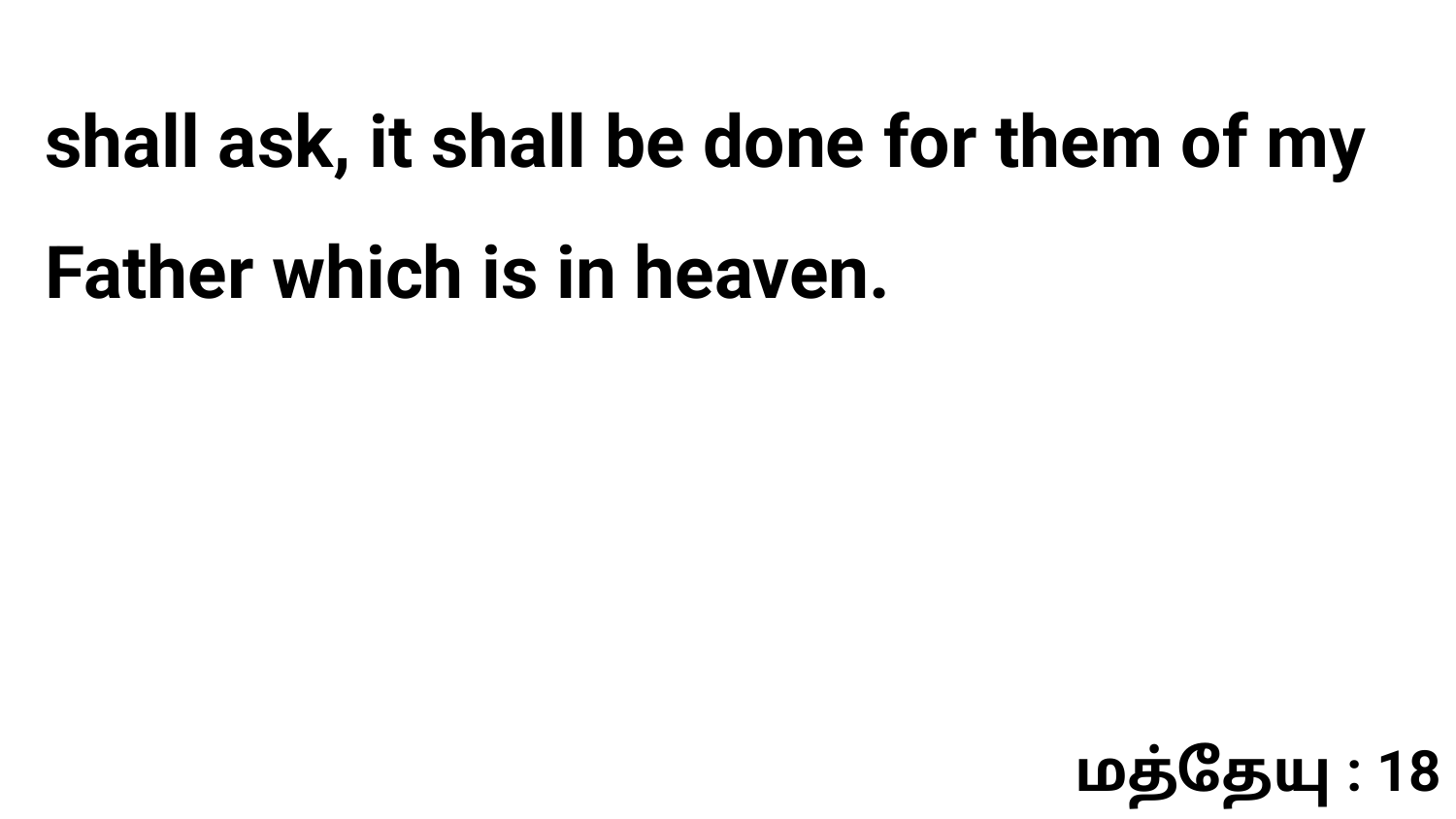

shall ask, it shall be done for them of my Father which is in heaven.
மத்தேயு : 18